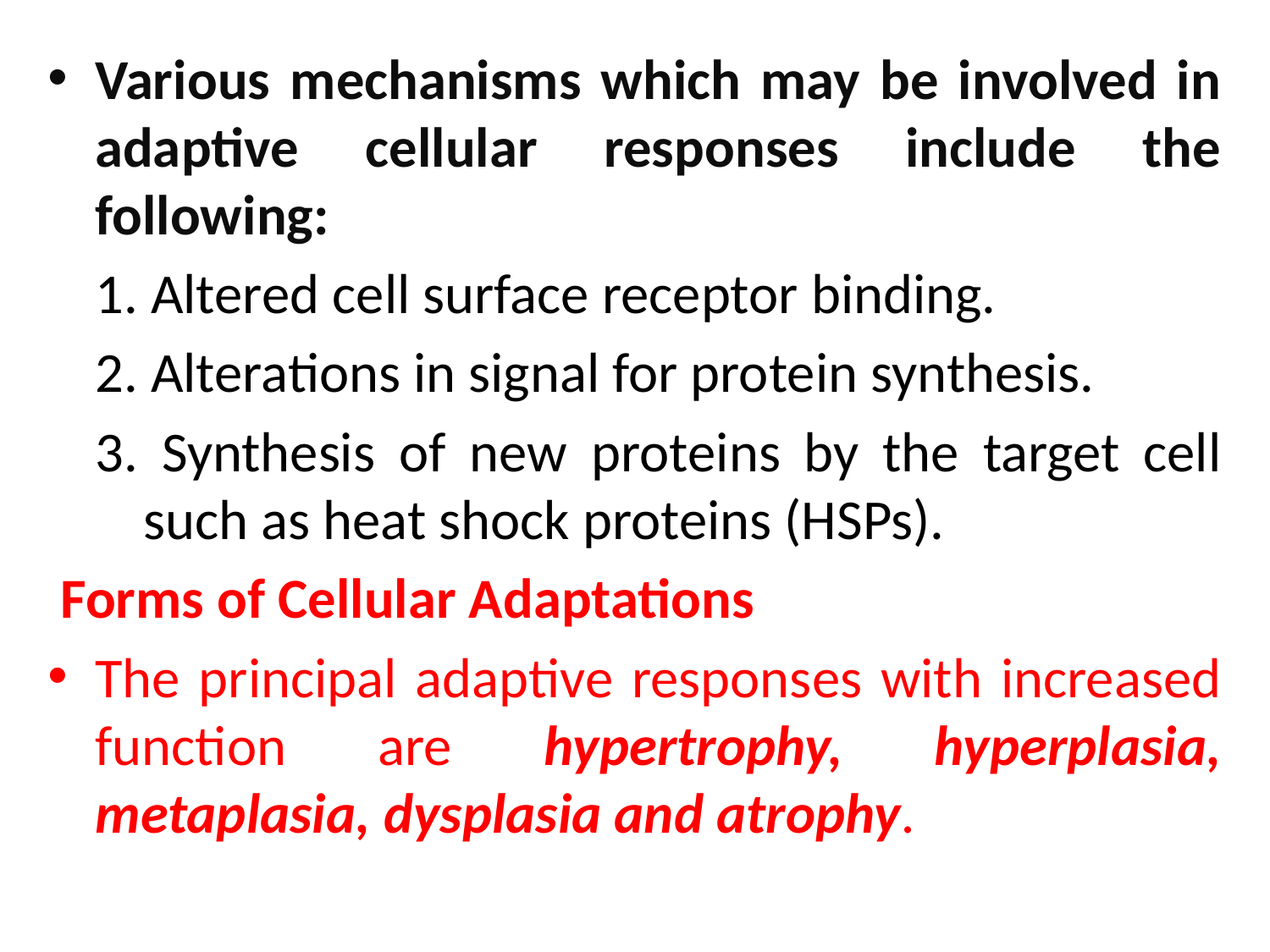

Various mechanisms which may be involved in adaptive cellular responses include the following:
1. Altered cell surface receptor binding.
2. Alterations in signal for protein synthesis.
3. Synthesis of new proteins by the target cell such as heat shock proteins (HSPs).
 Forms of Cellular Adaptations
The principal adaptive responses with increased function are hypertrophy, hyperplasia, metaplasia, dysplasia and atrophy.